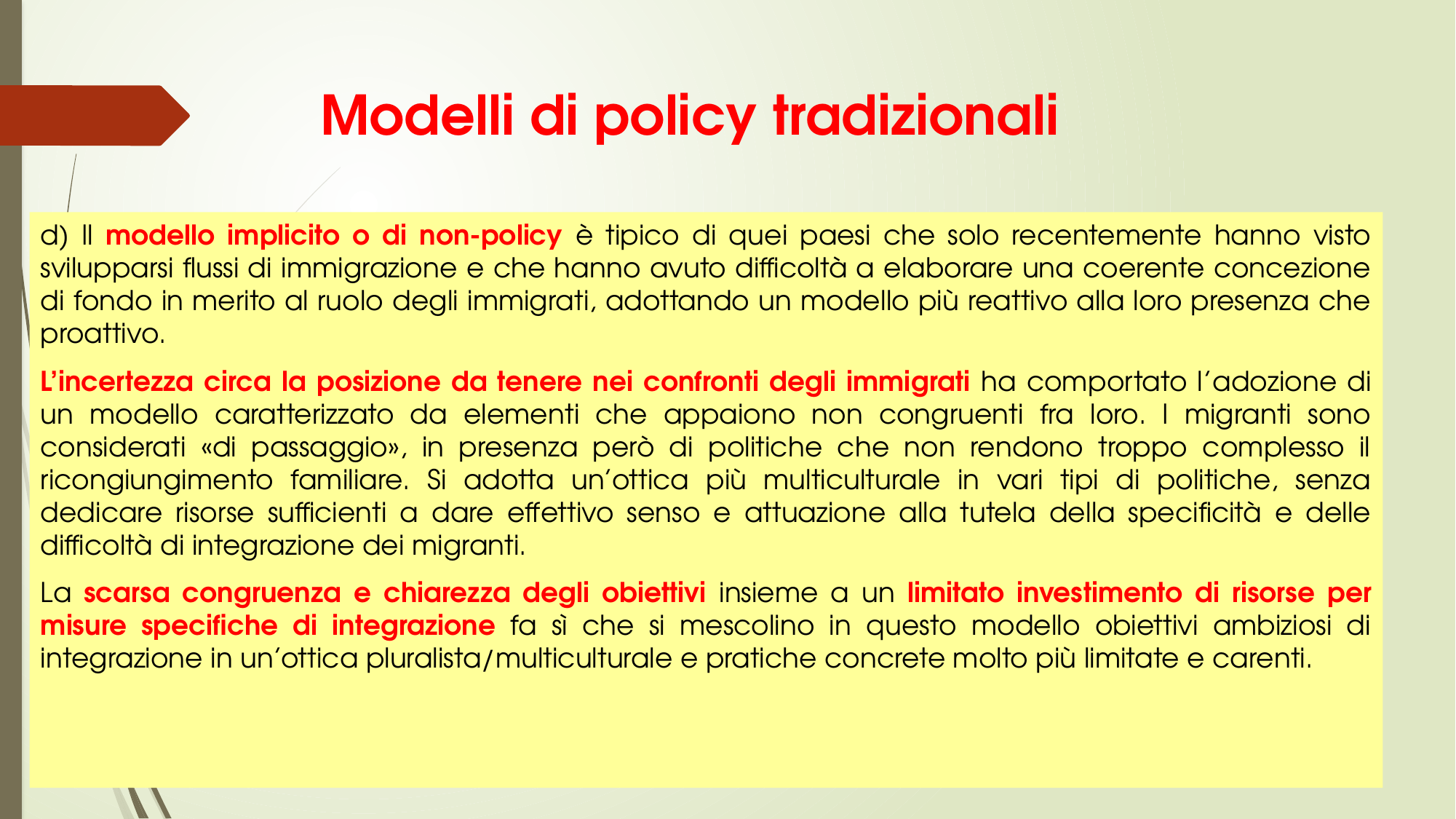

# Modelli di policy tradizionali
d) Il modello implicito o di non-policy è tipico di quei paesi che solo recentemente hanno visto svilupparsi flussi di immigrazione e che hanno avuto difficoltà a elaborare una coerente concezione di fondo in merito al ruolo degli immigrati, adottando un modello più reattivo alla loro presenza che proattivo.
L’incertezza circa la posizione da tenere nei confronti degli immigrati ha comportato l’adozione di un modello caratterizzato da elementi che appaiono non congruenti fra loro. I migranti sono considerati «di passaggio», in presenza però di politiche che non rendono troppo complesso il ricongiungimento familiare. Si adotta un’ottica più multiculturale in vari tipi di politiche, senza dedicare risorse sufficienti a dare effettivo senso e attuazione alla tutela della specificità e delle difficoltà di integrazione dei migranti.
La scarsa congruenza e chiarezza degli obiettivi insieme a un limitato investimento di risorse per misure specifiche di integrazione fa sì che si mescolino in questo modello obiettivi ambiziosi di integrazione in un’ottica pluralista/multiculturale e pratiche concrete molto più limitate e carenti.